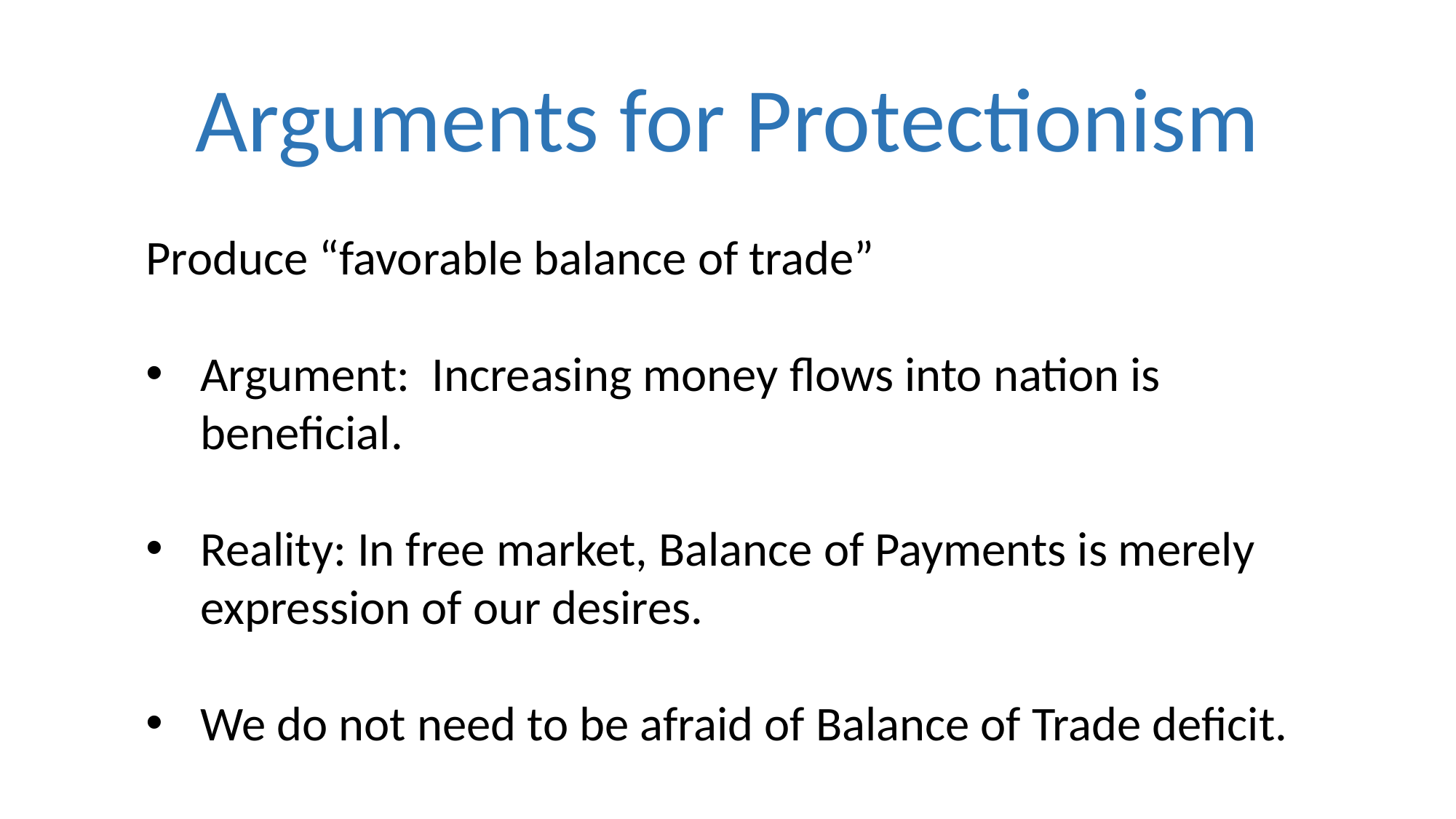

# Arguments for Protectionism
Produce “favorable balance of trade”

Argument:  Increasing money flows into nation is beneficial.

Reality: In free market, Balance of Payments is merely expression of our desires.

We do not need to be afraid of Balance of Trade deficit.